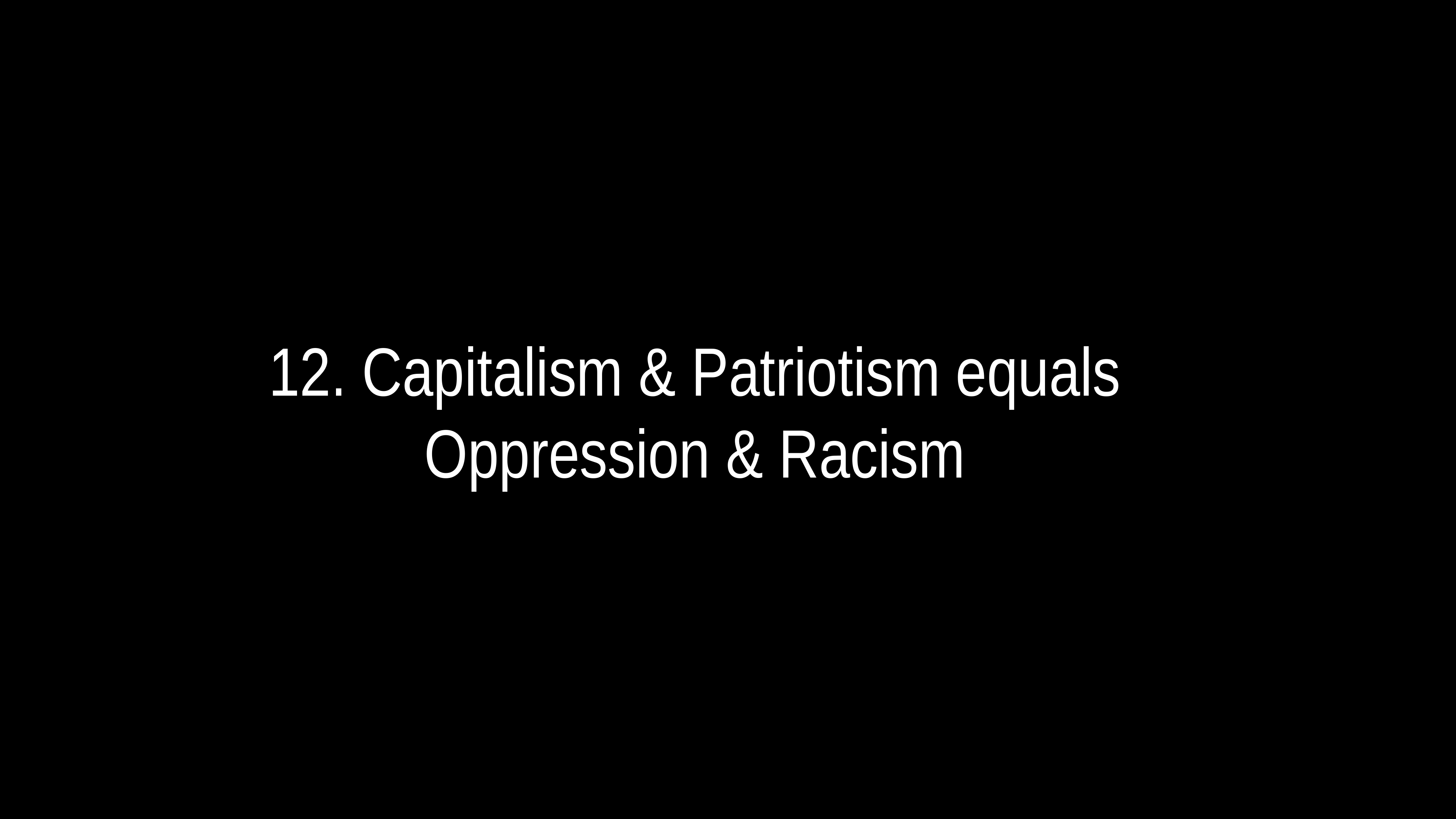

# 12. Capitalism & Patriotism equals Oppression & Racism